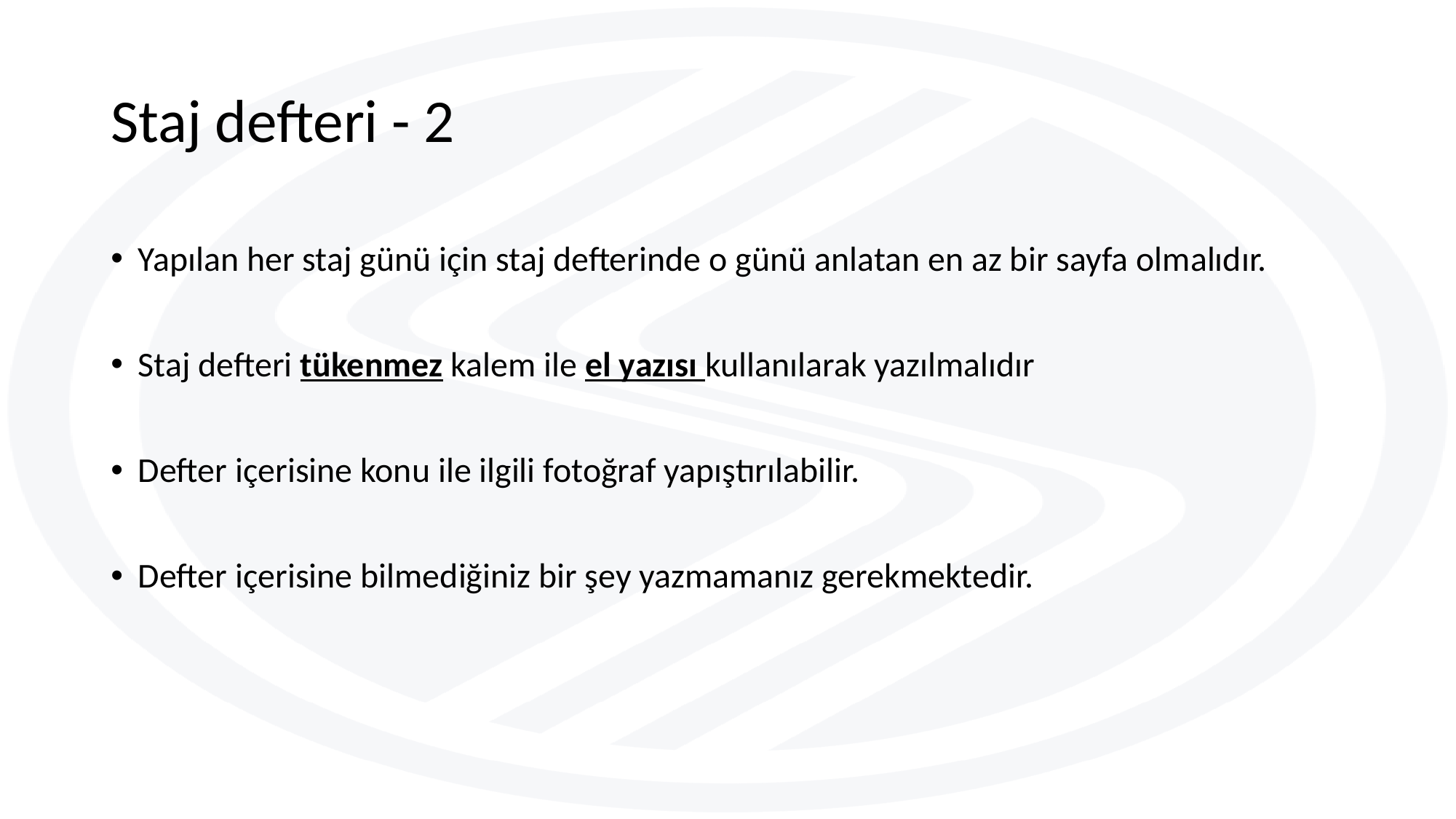

# Staj defteri - 2
Yapılan her staj günü için staj defterinde o günü anlatan en az bir sayfa olmalıdır.

Staj defteri tükenmez kalem ile el yazısı kullanılarak yazılmalıdır

Defter içerisine konu ile ilgili fotoğraf yapıştırılabilir.

Defter içerisine bilmediğiniz bir şey yazmamanız gerekmektedir.